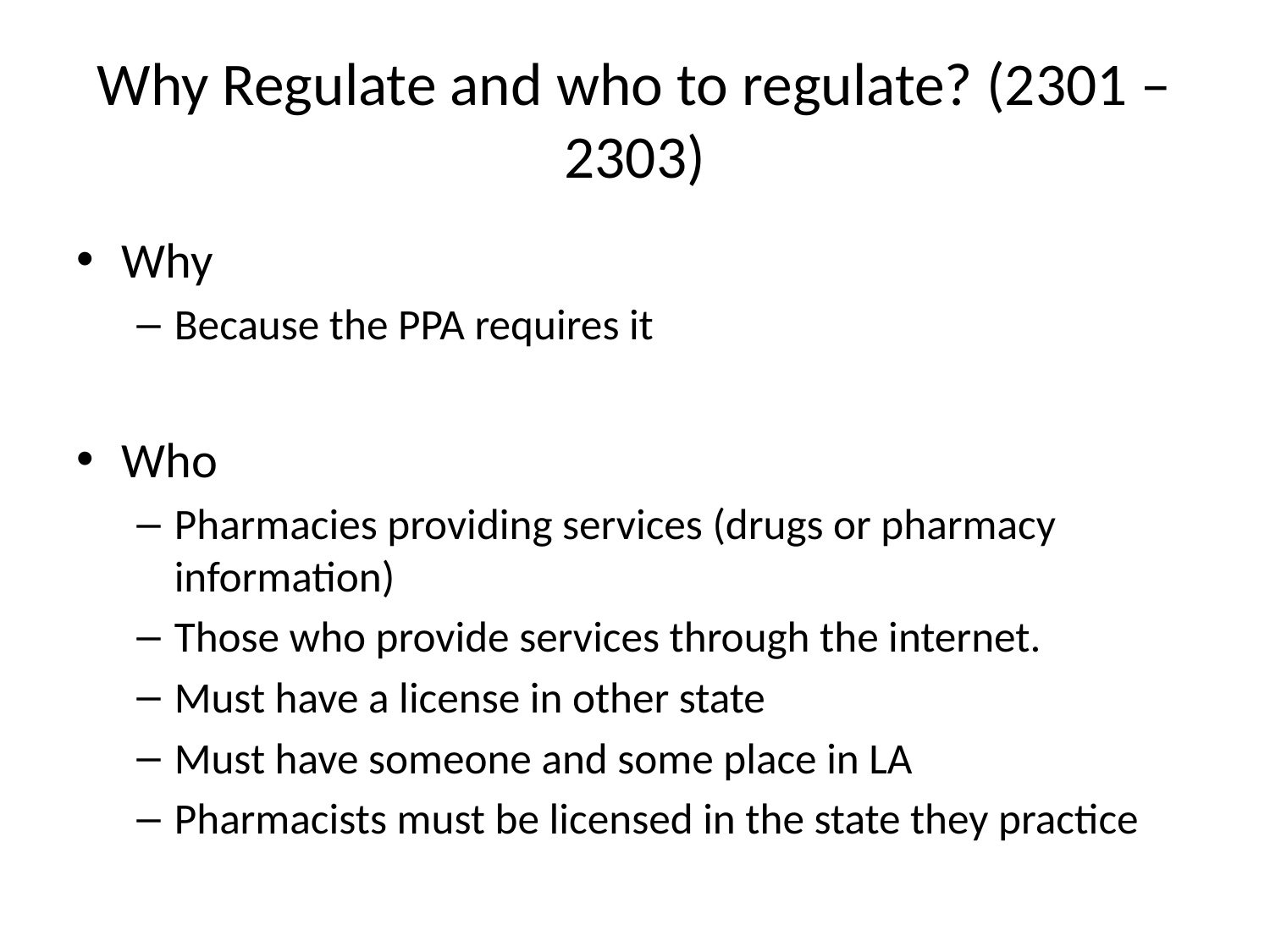

# Why Regulate and who to regulate? (2301 – 2303)
Why
Because the PPA requires it

Who
Pharmacies providing services (drugs or pharmacy information)
Those who provide services through the internet.
Must have a license in other state
Must have someone and some place in LA
Pharmacists must be licensed in the state they practice